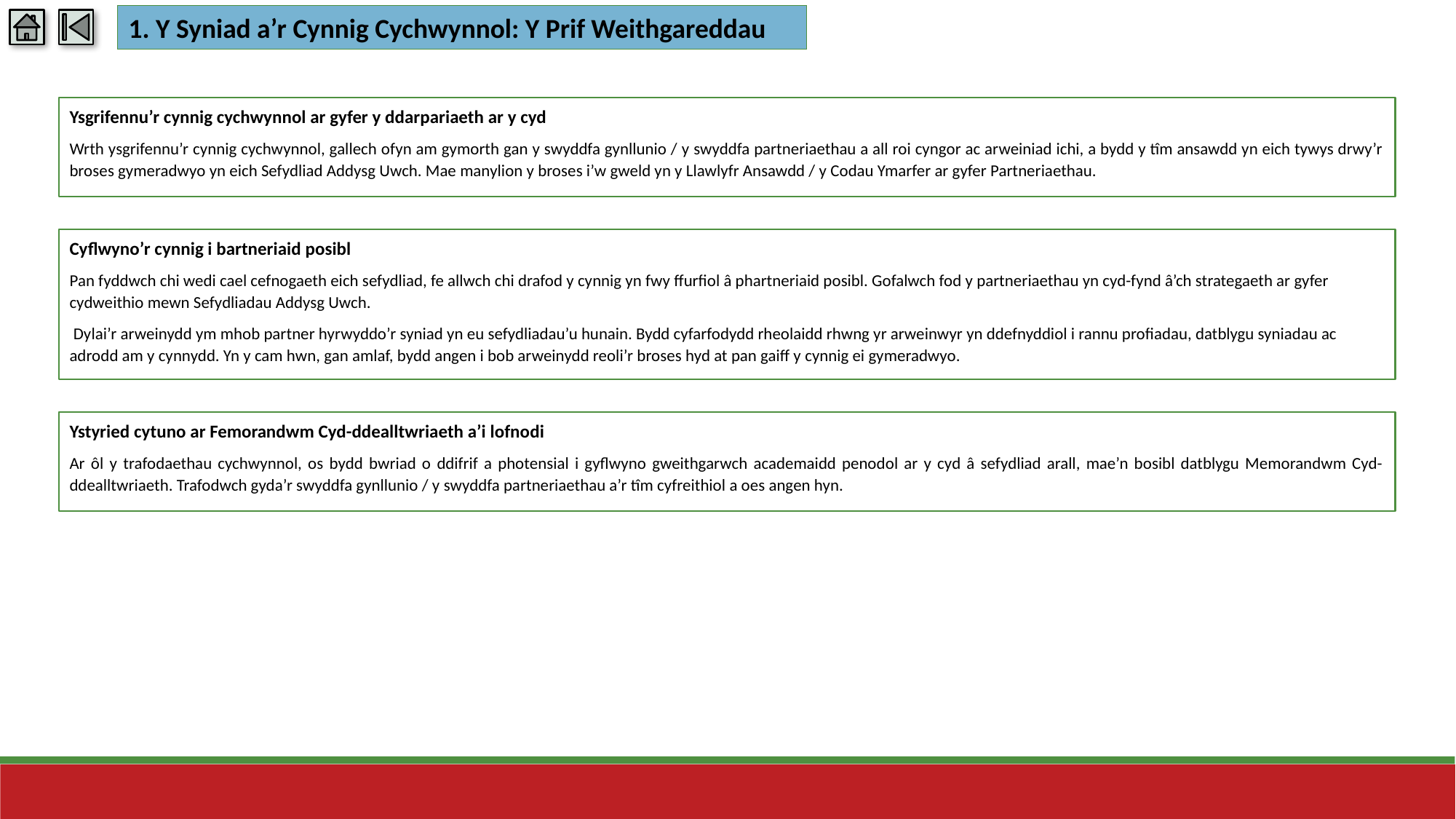

1. Y Syniad a’r Cynnig Cychwynnol: Y Prif Weithgareddau

Ysgrifennu’r cynnig cychwynnol ar gyfer y ddarpariaeth ar y cyd
Wrth ysgrifennu’r cynnig cychwynnol, gallech ofyn am gymorth gan y swyddfa gynllunio / y swyddfa partneriaethau a all roi cyngor ac arweiniad ichi, a bydd y tîm ansawdd yn eich tywys drwy’r broses gymeradwyo yn eich Sefydliad Addysg Uwch. Mae manylion y broses i’w gweld yn y Llawlyfr Ansawdd / y Codau Ymarfer ar gyfer Partneriaethau.
Cyflwyno’r cynnig i bartneriaid posibl
Pan fyddwch chi wedi cael cefnogaeth eich sefydliad, fe allwch chi drafod y cynnig yn fwy ffurfiol â phartneriaid posibl. Gofalwch fod y partneriaethau yn cyd-fynd â’ch strategaeth ar gyfer cydweithio mewn Sefydliadau Addysg Uwch.
 Dylai’r arweinydd ym mhob partner hyrwyddo’r syniad yn eu sefydliadau’u hunain. Bydd cyfarfodydd rheolaidd rhwng yr arweinwyr yn ddefnyddiol i rannu profiadau, datblygu syniadau ac adrodd am y cynnydd. Yn y cam hwn, gan amlaf, bydd angen i bob arweinydd reoli’r broses hyd at pan gaiff y cynnig ei gymeradwyo.

Ystyried cytuno ar Femorandwm Cyd-ddealltwriaeth a’i lofnodi
Ar ôl y trafodaethau cychwynnol, os bydd bwriad o ddifrif a photensial i gyflwyno gweithgarwch academaidd penodol ar y cyd â sefydliad arall, mae’n bosibl datblygu Memorandwm Cyd-ddealltwriaeth. Trafodwch gyda’r swyddfa gynllunio / y swyddfa partneriaethau a’r tîm cyfreithiol a oes angen hyn.